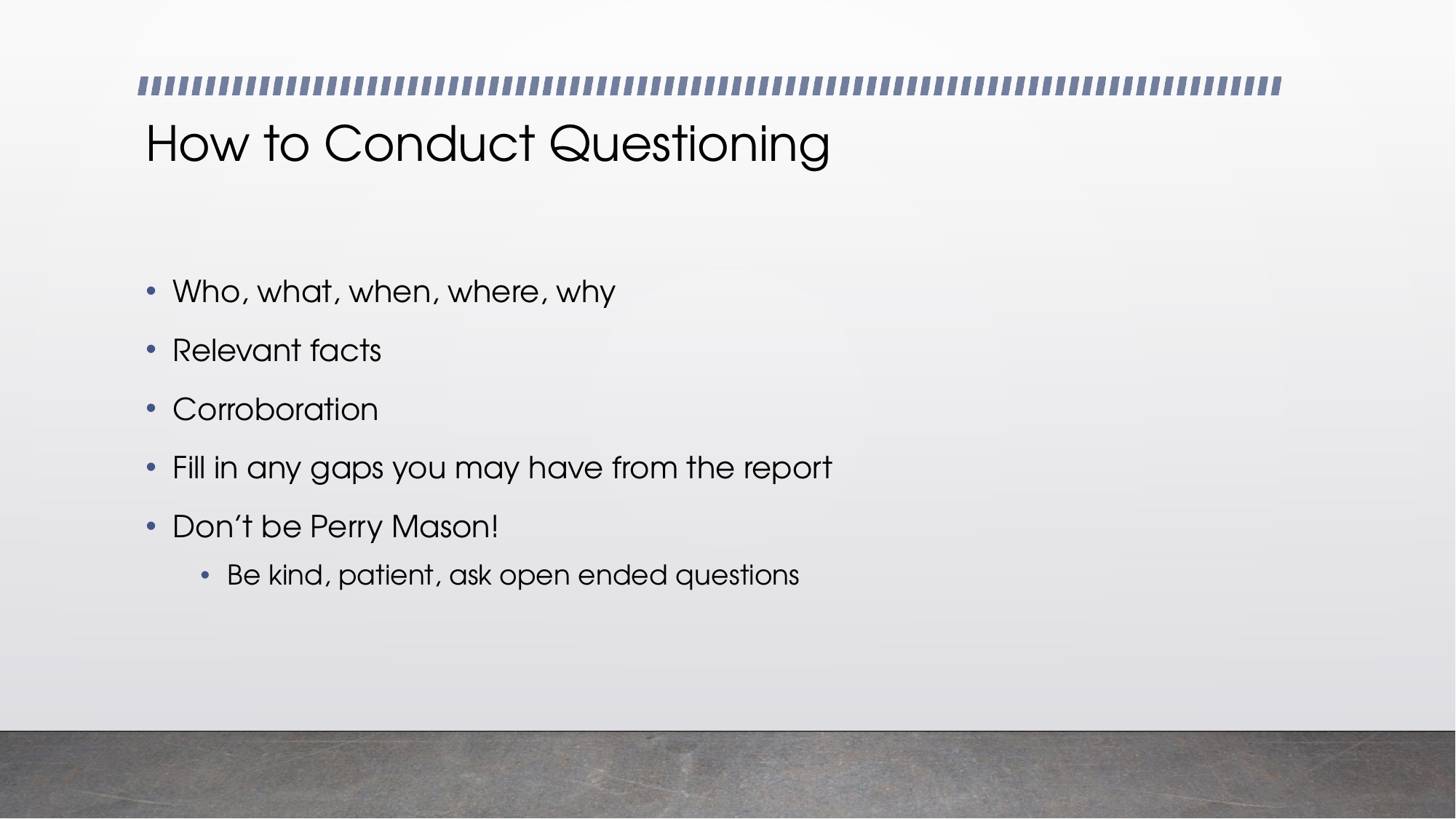

# How to Conduct Questioning
Who, what, when, where, why
Relevant facts
Corroboration
Fill in any gaps you may have from the report
Don’t be Perry Mason!
Be kind, patient, ask open ended questions